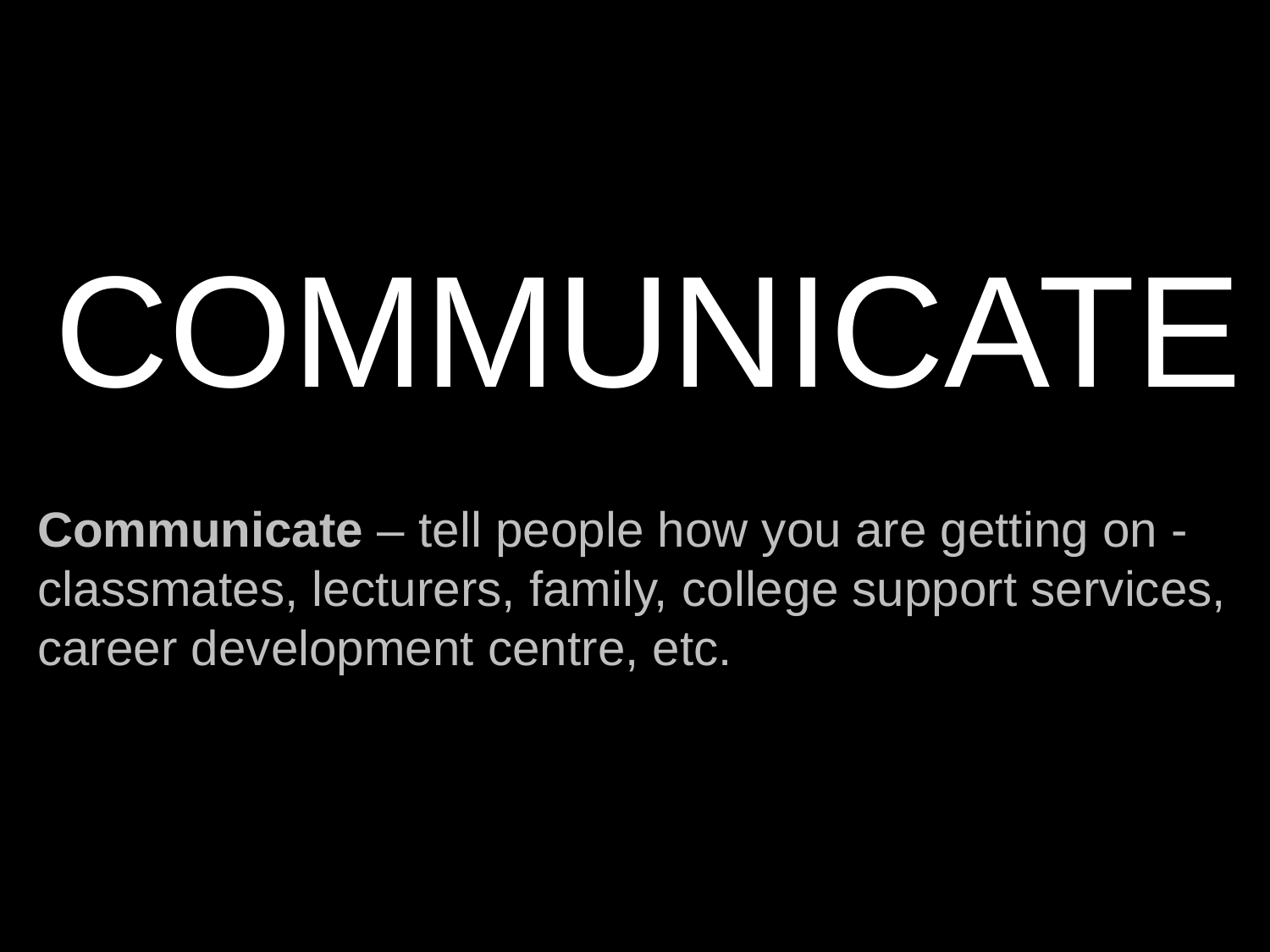

#
COMMUNICATE

Communicate – tell people how you are getting on - classmates, lecturers, family, college support services, career development centre, etc.